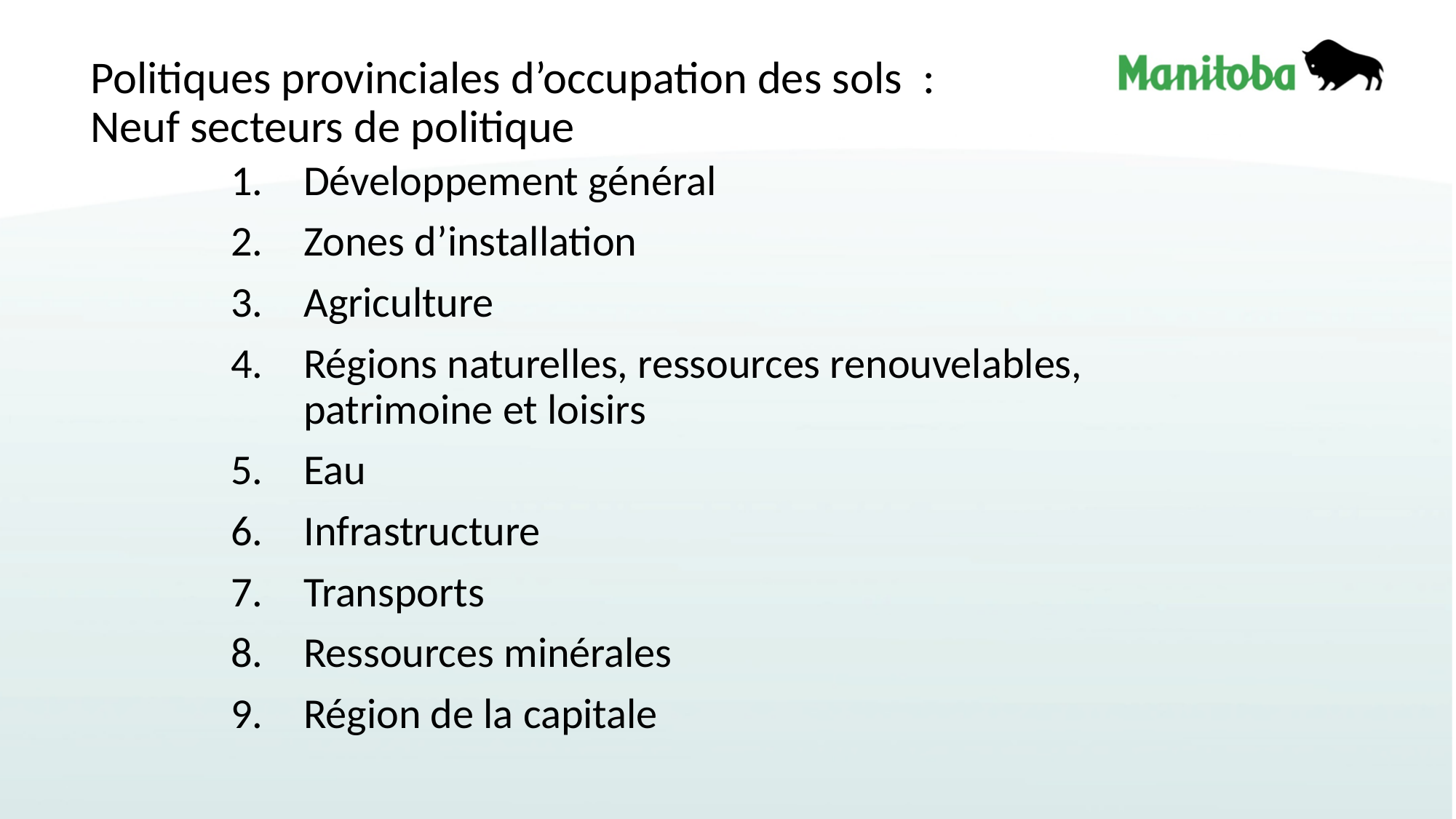

# Politiques provinciales d’occupation des sols  : Neuf secteurs de politique
Développement général
Zones d’installation
Agriculture
Régions naturelles, ressources renouvelables, patrimoine et loisirs
Eau
Infrastructure
Transports
Ressources minérales
Région de la capitale